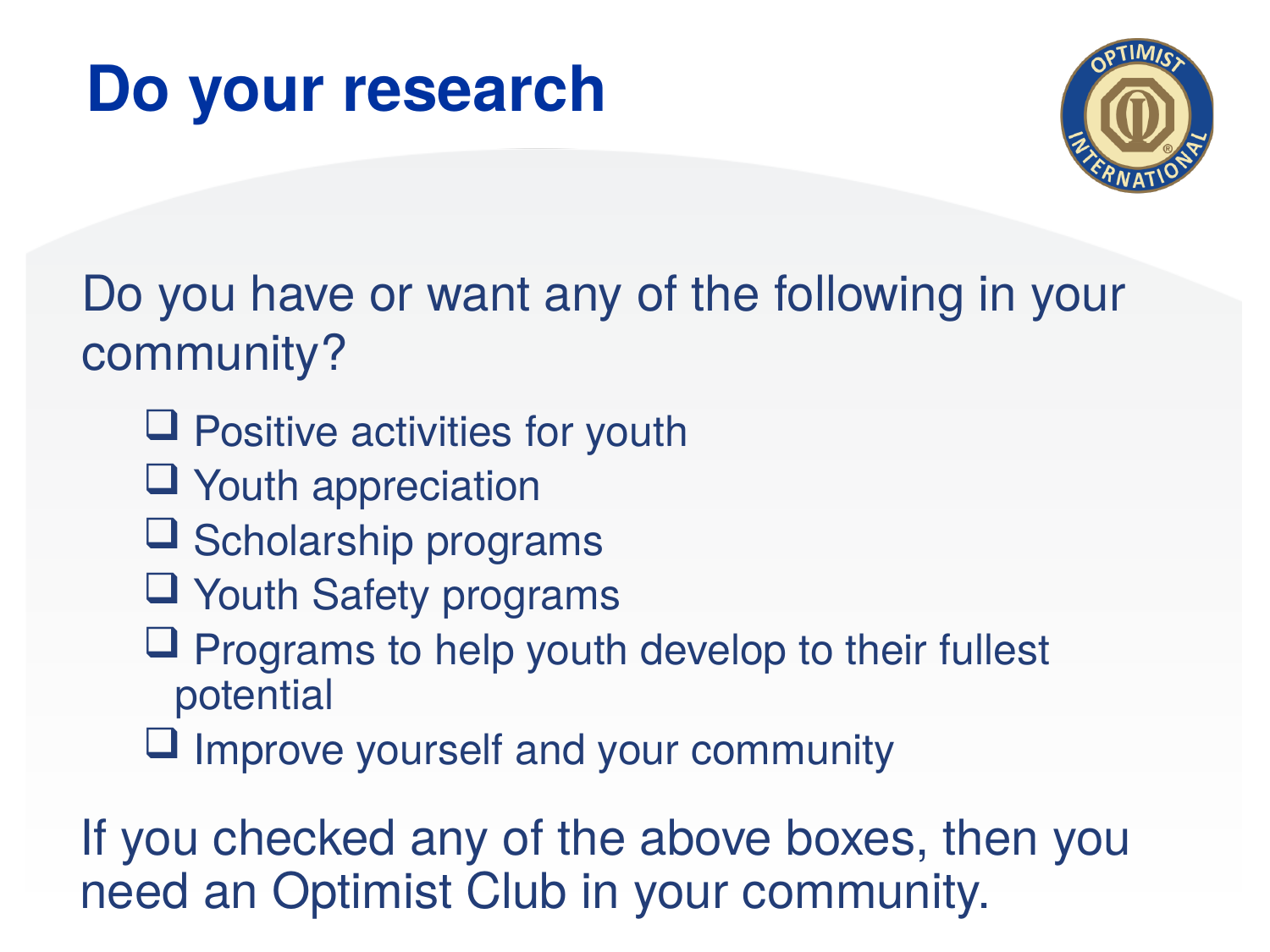

Do your research
Do you have or want any of the following in your community?
 Positive activities for youth
 Youth appreciation
 Scholarship programs
 Youth Safety programs
 Programs to help youth develop to their fullest potential
 Improve yourself and your community
If you checked any of the above boxes, then you need an Optimist Club in your community.